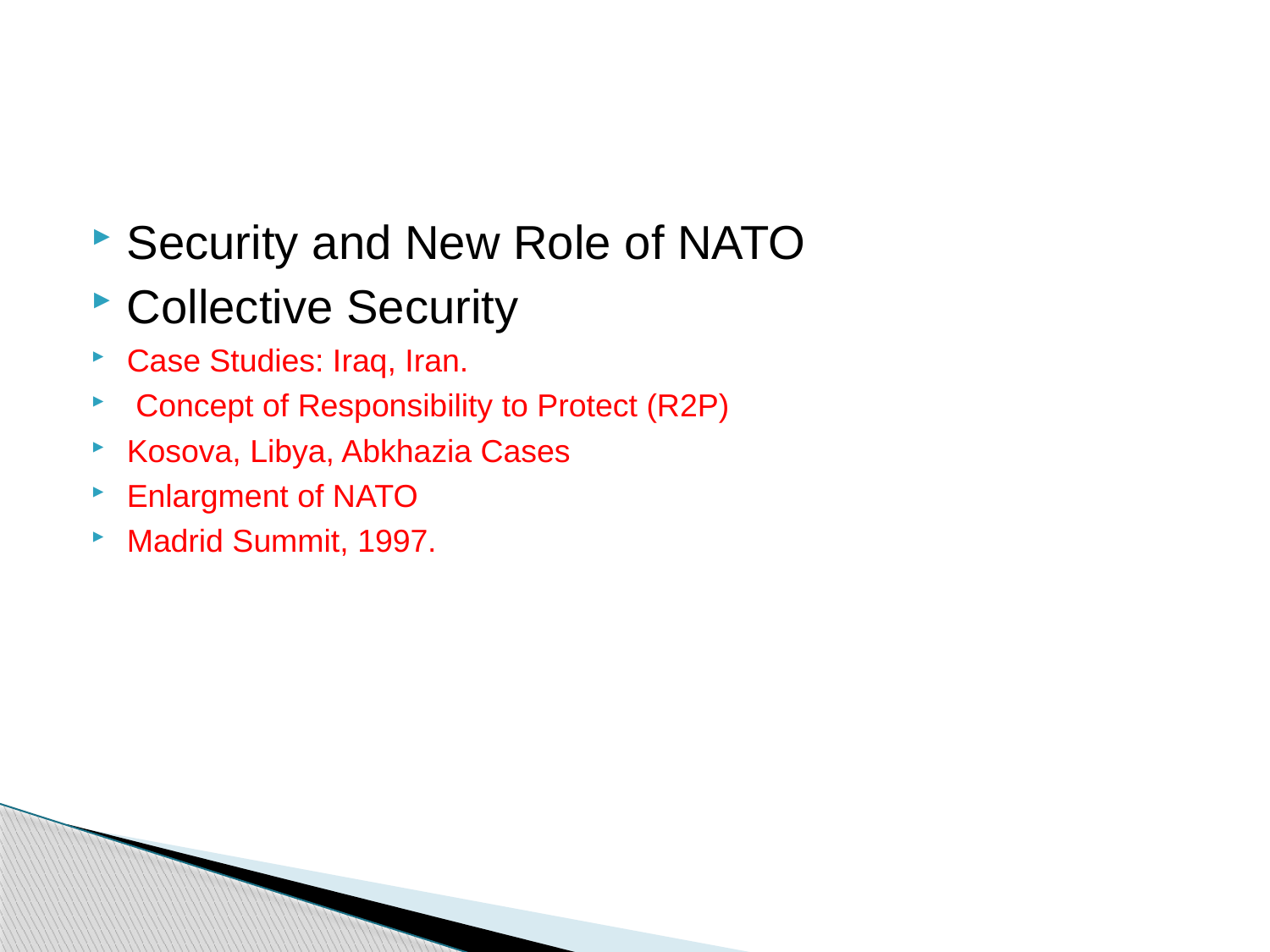

#
Security and New Role of NATO
Collective Security
Case Studies: Iraq, Iran.
 Concept of Responsibility to Protect (R2P)
Kosova, Libya, Abkhazia Cases
Enlargment of NATO
Madrid Summit, 1997.